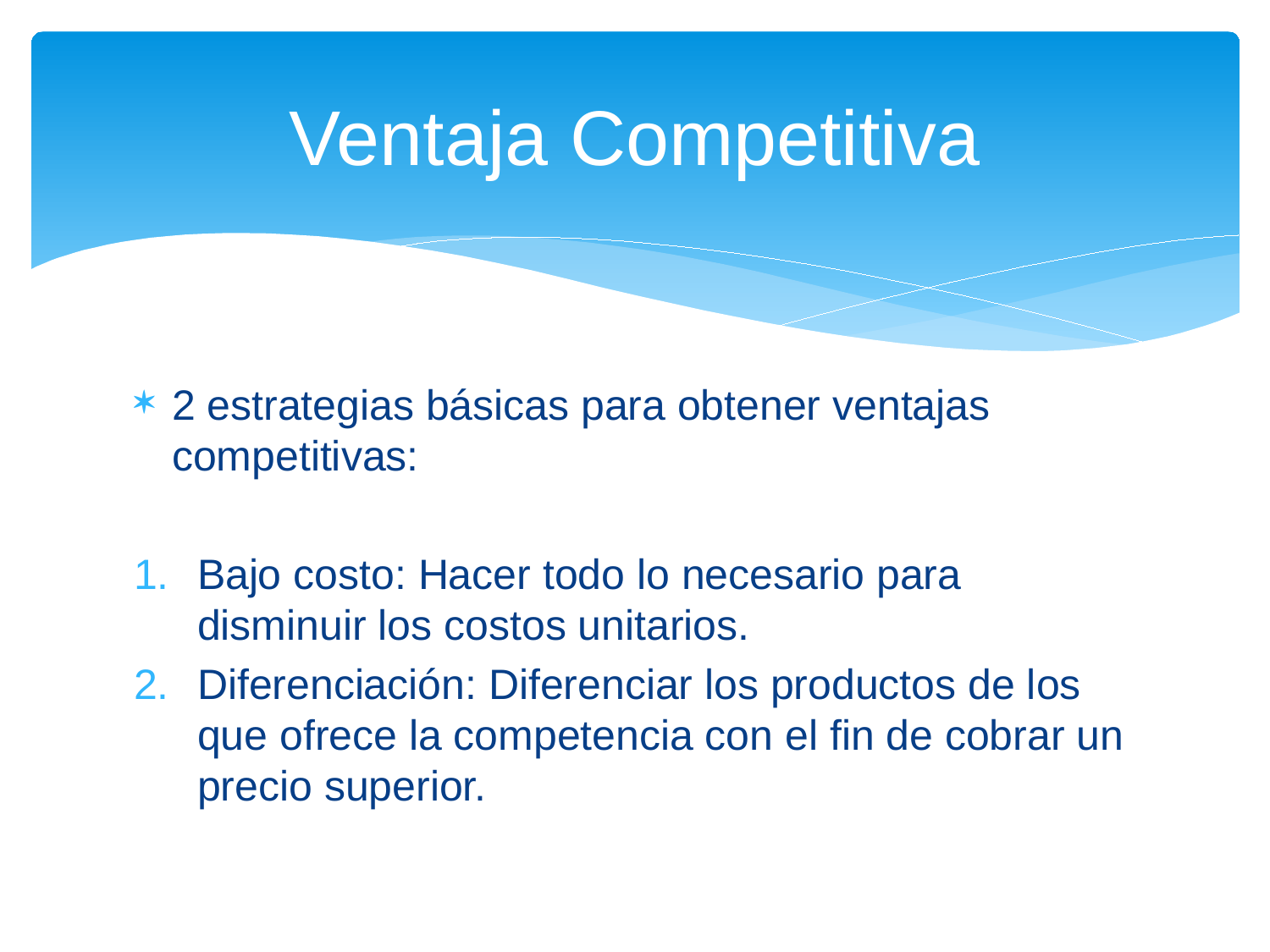

# Ventaja Competitiva
2 estrategias básicas para obtener ventajas competitivas:

Bajo costo: Hacer todo lo necesario para disminuir los costos unitarios.
Diferenciación: Diferenciar los productos de los que ofrece la competencia con el fin de cobrar un precio superior.